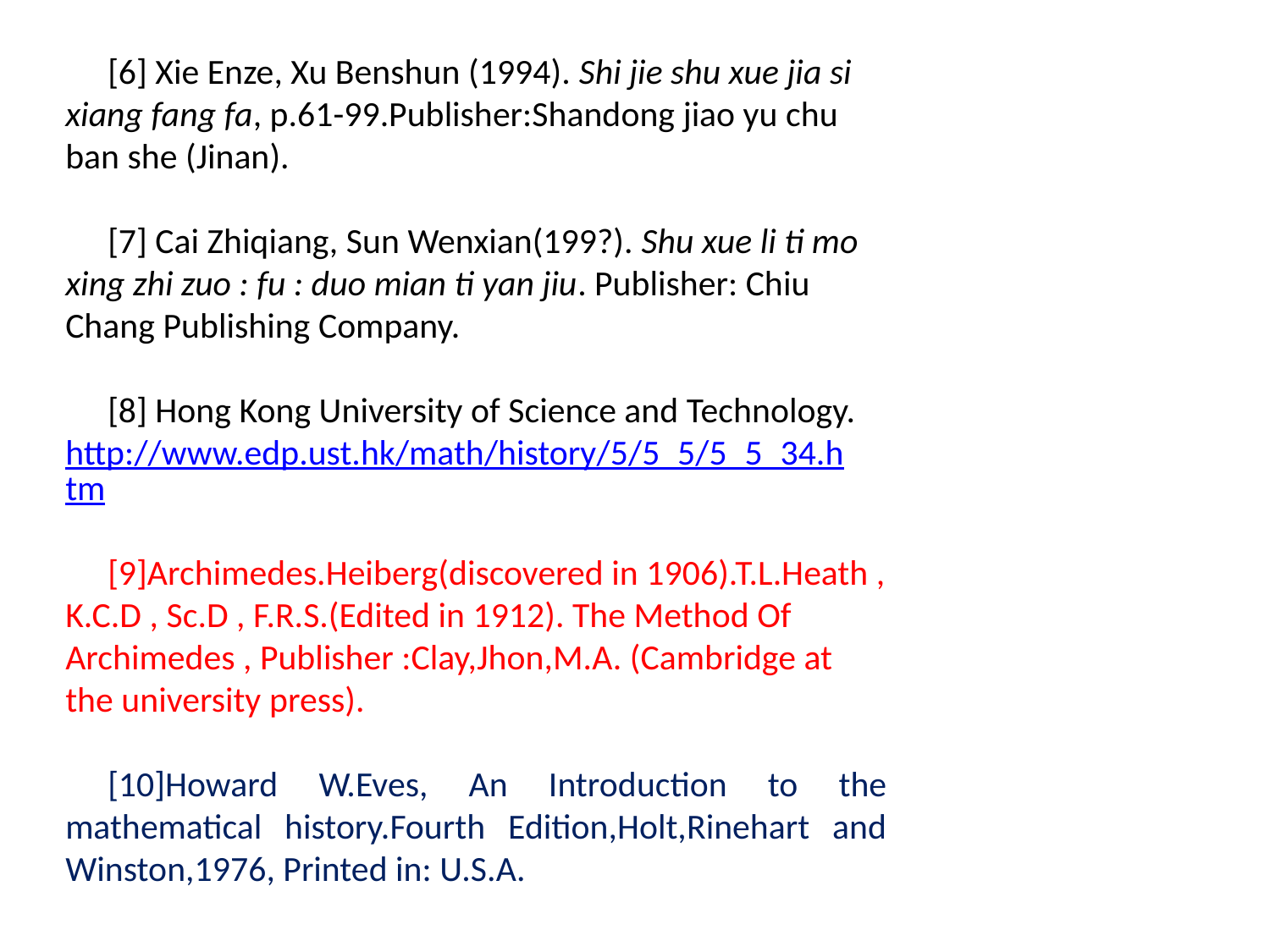

[6] Xie Enze, Xu Benshun (1994). Shi jie shu xue jia si xiang fang fa, p.61-99.Publisher:Shandong jiao yu chu ban she (Jinan).

[7] Cai Zhiqiang, Sun Wenxian(199?). Shu xue li ti mo xing zhi zuo : fu : duo mian ti yan jiu. Publisher: Chiu Chang Publishing Company.

[8] Hong Kong University of Science and Technology. http://www.edp.ust.hk/math/history/5/5_5/5_5_34.htm

[9]Archimedes.Heiberg(discovered in 1906).T.L.Heath , K.C.D , Sc.D , F.R.S.(Edited in 1912). The Method Of Archimedes , Publisher :Clay,Jhon,M.A. (Cambridge at the university press).

[10]Howard W.Eves, An Introduction to the mathematical history.Fourth Edition,Holt,Rinehart and Winston,1976, Printed in: U.S.A.